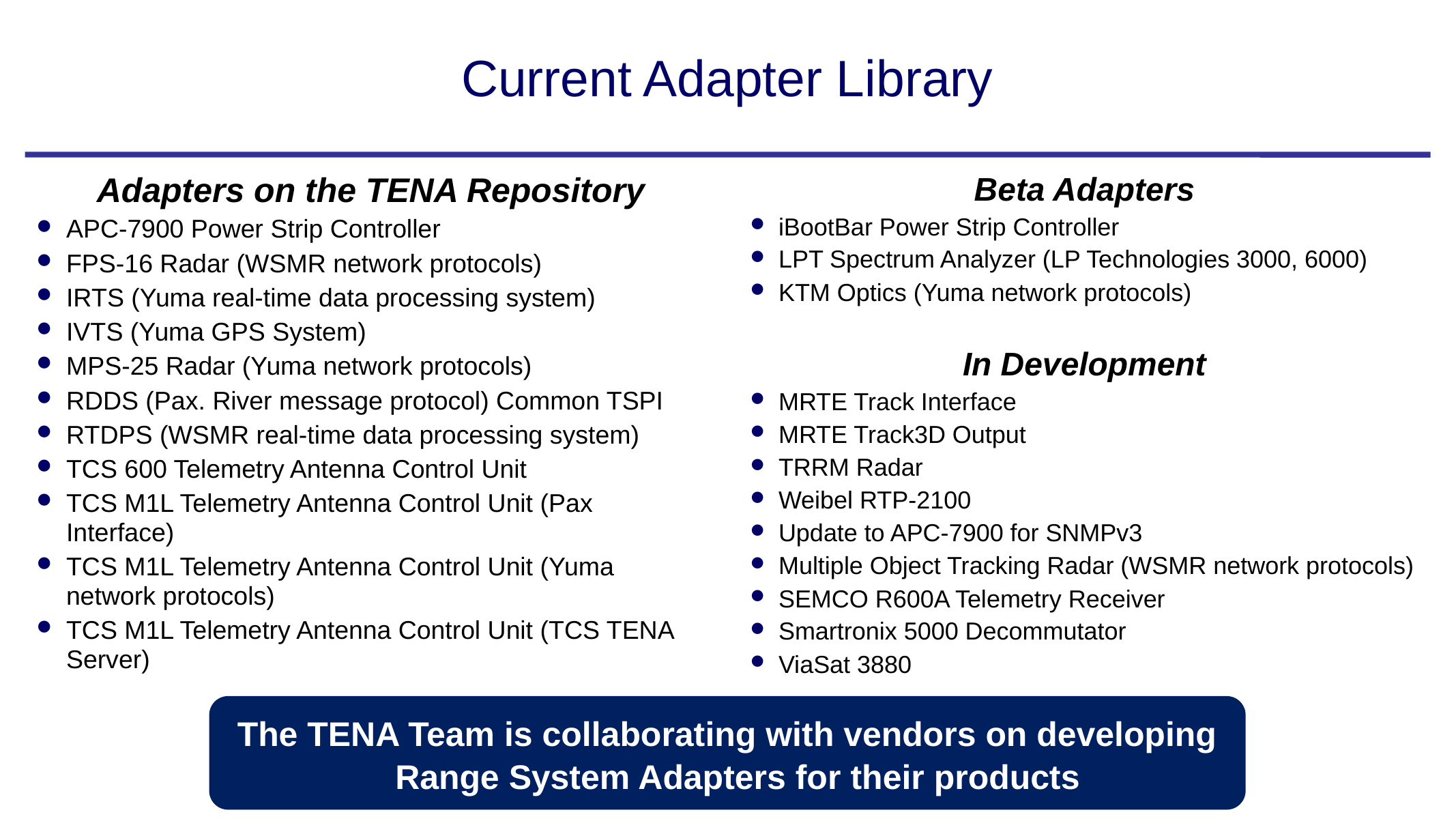

# Current Adapter Library
Adapters on the TENA Repository
APC-7900 Power Strip Controller
FPS-16 Radar (WSMR network protocols)
IRTS (Yuma real-time data processing system)
IVTS (Yuma GPS System)
MPS-25 Radar (Yuma network protocols)
RDDS (Pax. River message protocol) Common TSPI
RTDPS (WSMR real-time data processing system)
TCS 600 Telemetry Antenna Control Unit
TCS M1L Telemetry Antenna Control Unit (Pax Interface)
TCS M1L Telemetry Antenna Control Unit (Yuma network protocols)
TCS M1L Telemetry Antenna Control Unit (TCS TENA Server)
Beta Adapters
iBootBar Power Strip Controller
LPT Spectrum Analyzer (LP Technologies 3000, 6000)
KTM Optics (Yuma network protocols)

In Development
MRTE Track Interface
MRTE Track3D Output
TRRM Radar
Weibel RTP-2100
Update to APC-7900 for SNMPv3
Multiple Object Tracking Radar (WSMR network protocols)
SEMCO R600A Telemetry Receiver
Smartronix 5000 Decommutator
ViaSat 3880
The TENA Team is collaborating with vendors on developing Range System Adapters for their products